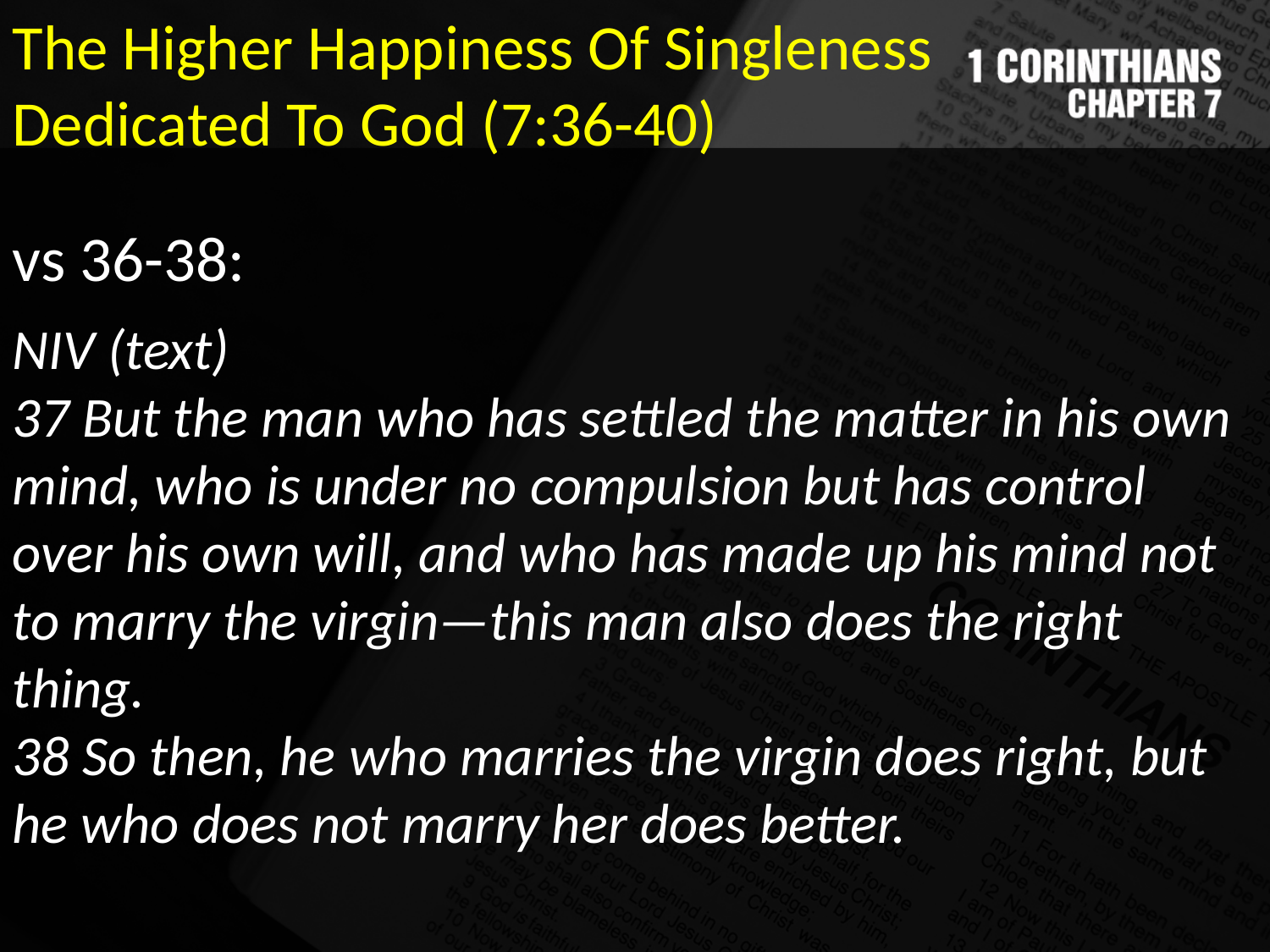

The Higher Happiness Of Singleness Dedicated To God (7:36-40)
vs 36-38:
NIV (text)
37 But the man who has settled the matter in his own mind, who is under no compulsion but has control over his own will, and who has made up his mind not to marry the virgin—this man also does the right thing.
38 So then, he who marries the virgin does right, but he who does not marry her does better.